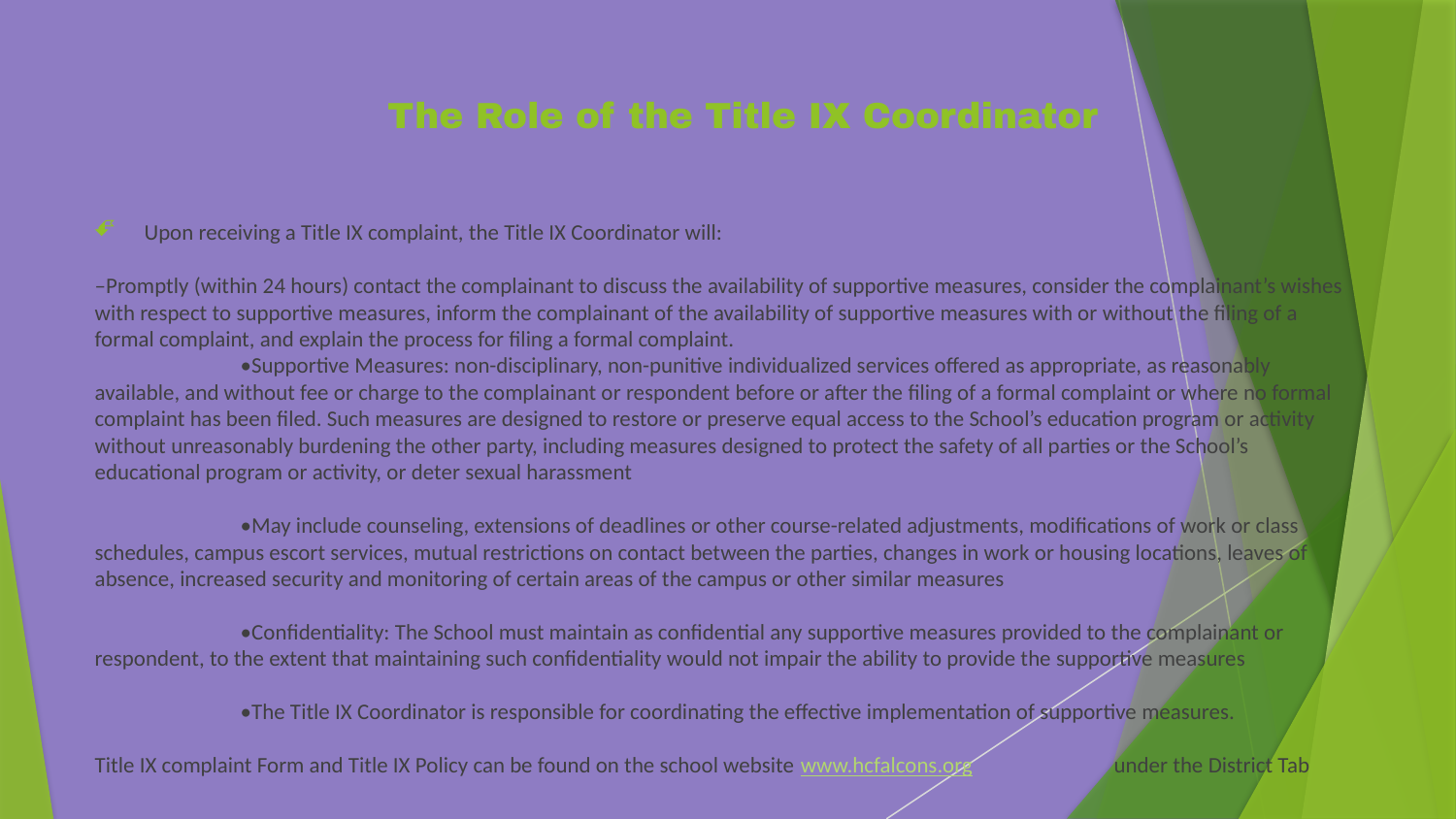

# The Role of the Title IX Coordinator

Upon receiving a Title IX complaint, the Title IX Coordinator will:

–Promptly (within 24 hours) contact the complainant to discuss the availability of supportive measures, consider the complainant’s wishes with respect to supportive measures, inform the complainant of the availability of supportive measures with or without the filing of a formal complaint, and explain the process for filing a formal complaint.
	•Supportive Measures: non-disciplinary, non-punitive individualized services offered as appropriate, as reasonably available, and without fee or charge to the complainant or respondent before or after the filing of a formal complaint or where no formal complaint has been filed. Such measures are designed to restore or preserve equal access to the School’s education program or activity without unreasonably burdening the other party, including measures designed to protect the safety of all parties or the School’s educational program or activity, or deter sexual harassment

	•May include counseling, extensions of deadlines or other course-related adjustments, modifications of work or class schedules, campus escort services, mutual restrictions on contact between the parties, changes in work or housing locations, leaves of absence, increased security and monitoring of certain areas of the campus or other similar measures

	•Confidentiality: The School must maintain as confidential any supportive measures provided to the complainant or respondent, to the extent that maintaining such confidentiality would not impair the ability to provide the supportive measures

	•The Title IX Coordinator is responsible for coordinating the effective implementation of supportive measures.

Title IX complaint Form and Title IX Policy can be found on the school website www.hcfalcons.org	under the District Tab